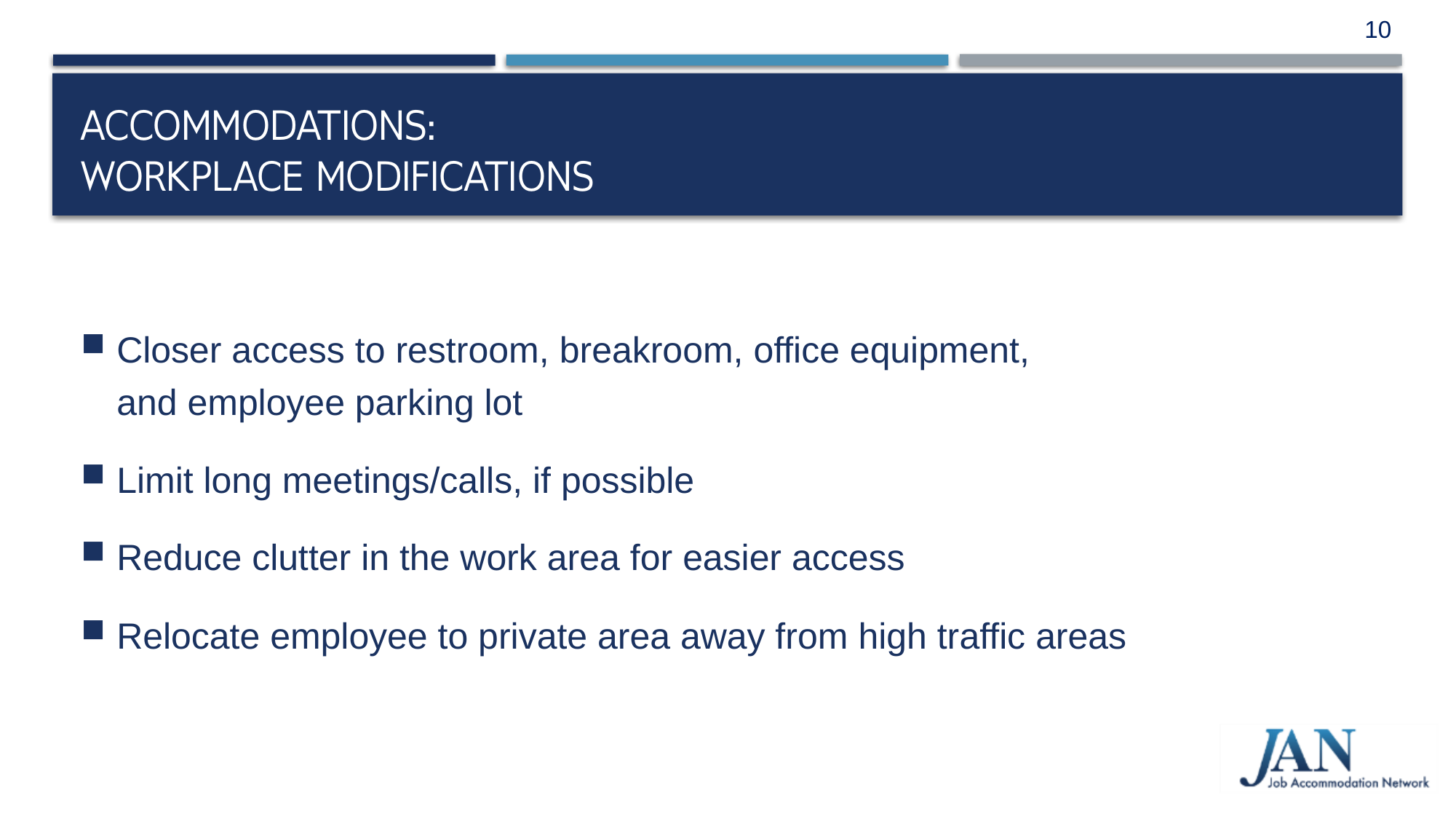

10
# Accommodations: Workplace Modifications
Closer access to restroom, breakroom, office equipment,
and employee parking lot
Limit long meetings/calls, if possible
Reduce clutter in the work area for easier access
Relocate employee to private area away from high traffic areas